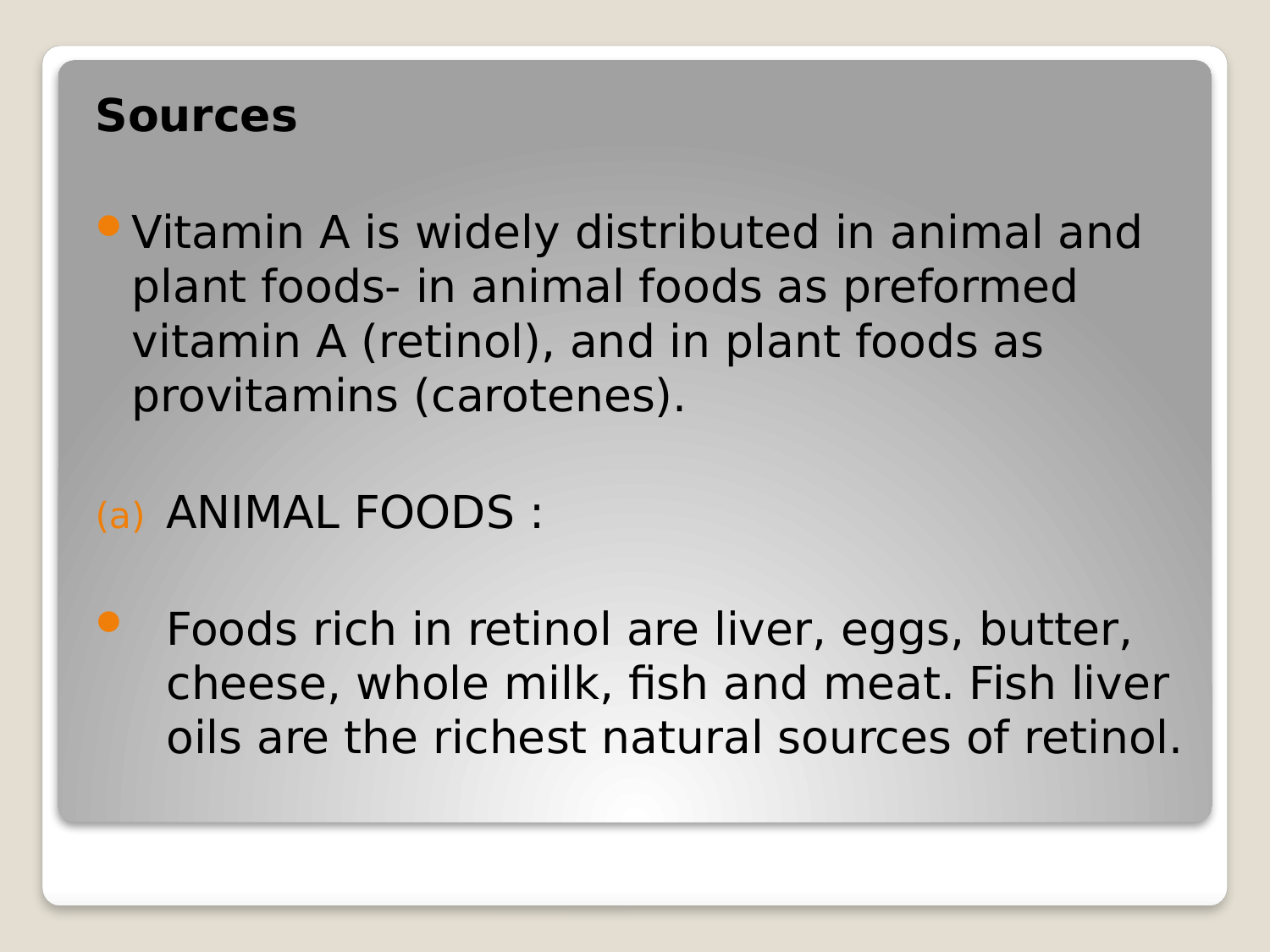

Sources

Vitamin A is widely distributed in animal and plant foods- in animal foods as preformed vitamin A (retinol), and in plant foods as provitamins (carotenes).

ANIMAL FOODS :

Foods rich in retinol are liver, eggs, butter, cheese, whole milk, fish and meat. Fish liver oils are the richest natural sources of retinol.